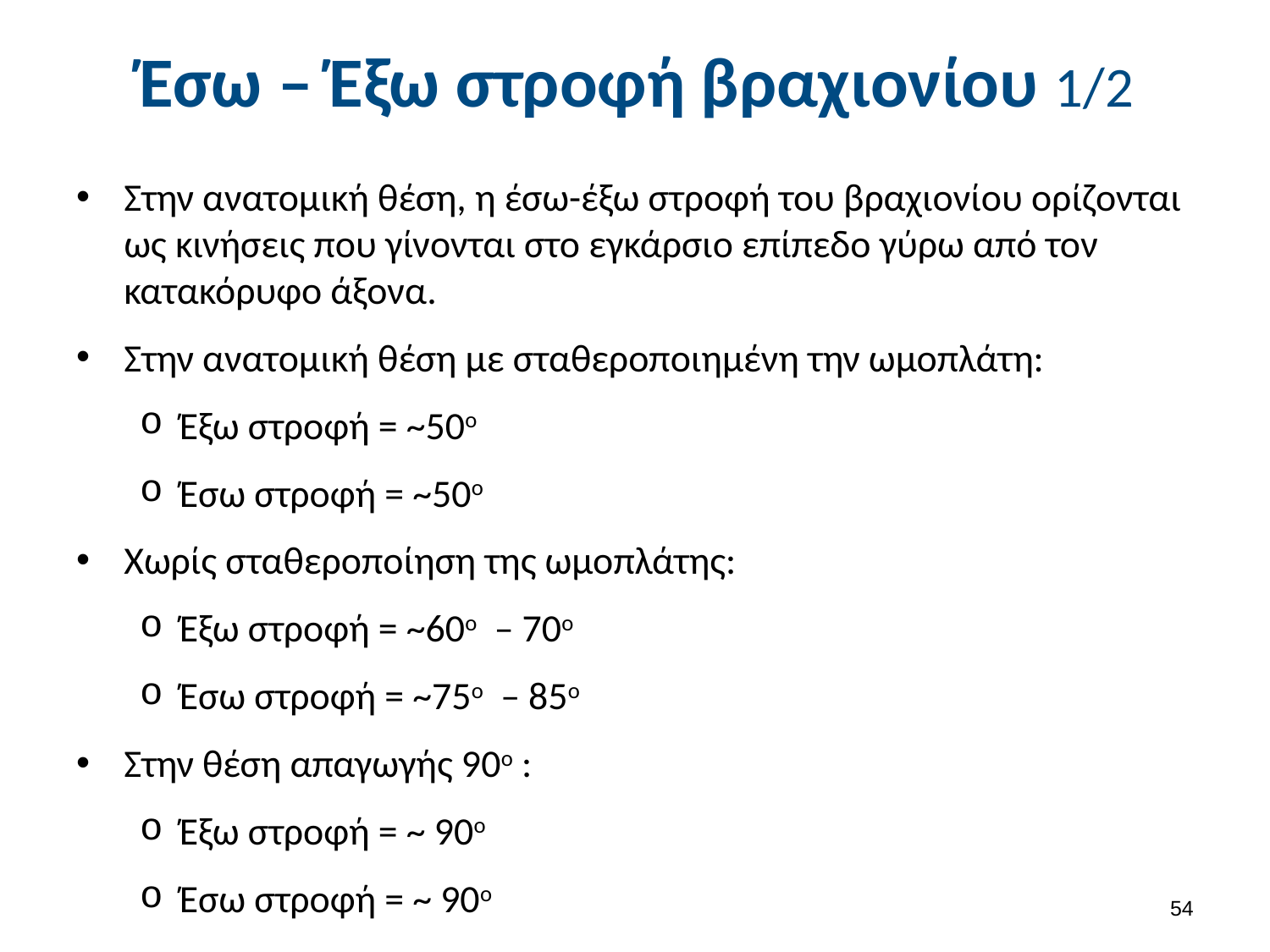

# Έσω – Έξω στροφή βραχιονίου 1/2
Στην ανατομική θέση, η έσω-έξω στροφή του βραχιονίου ορίζονται ως κινήσεις που γίνονται στο εγκάρσιο επίπεδο γύρω από τον κατακόρυφο άξονα.
Στην ανατομική θέση με σταθεροποιημένη την ωμοπλάτη:
Έξω στροφή = ~50ο
Έσω στροφή = ~50ο
Χωρίς σταθεροποίηση της ωμοπλάτης:
Έξω στροφή = ~60ο  – 70ο
Έσω στροφή = ~75ο  – 85ο
Στην θέση απαγωγής 90ο :
Έξω στροφή = ~ 90ο
Έσω στροφή = ~ 90ο
54